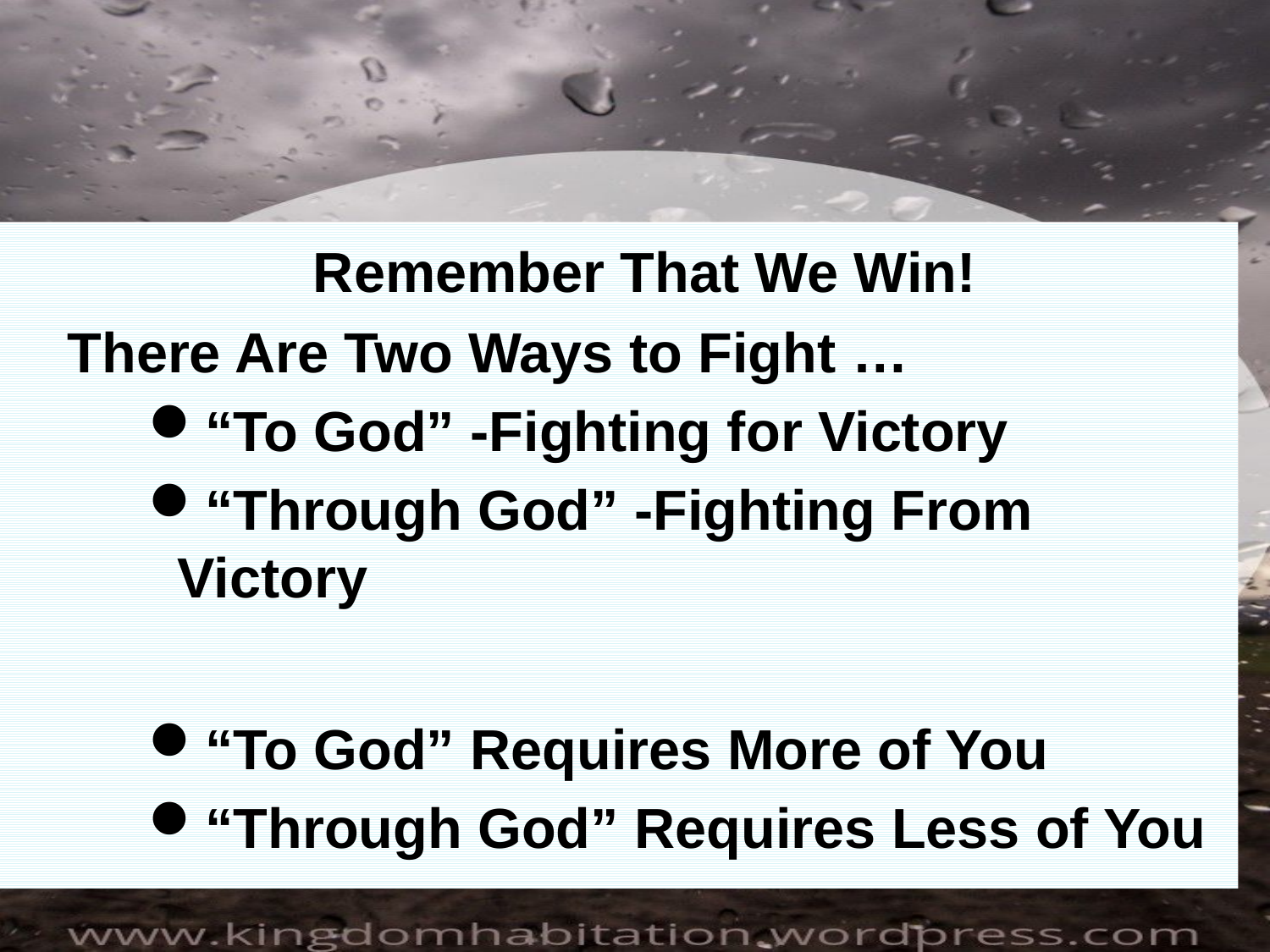

Remember That We Win!
There Are Two Ways to Fight …
“To God” -Fighting for Victory
“Through God” -Fighting From Victory

“To God” Requires More of You
“Through God” Requires Less of You
                       You Choose